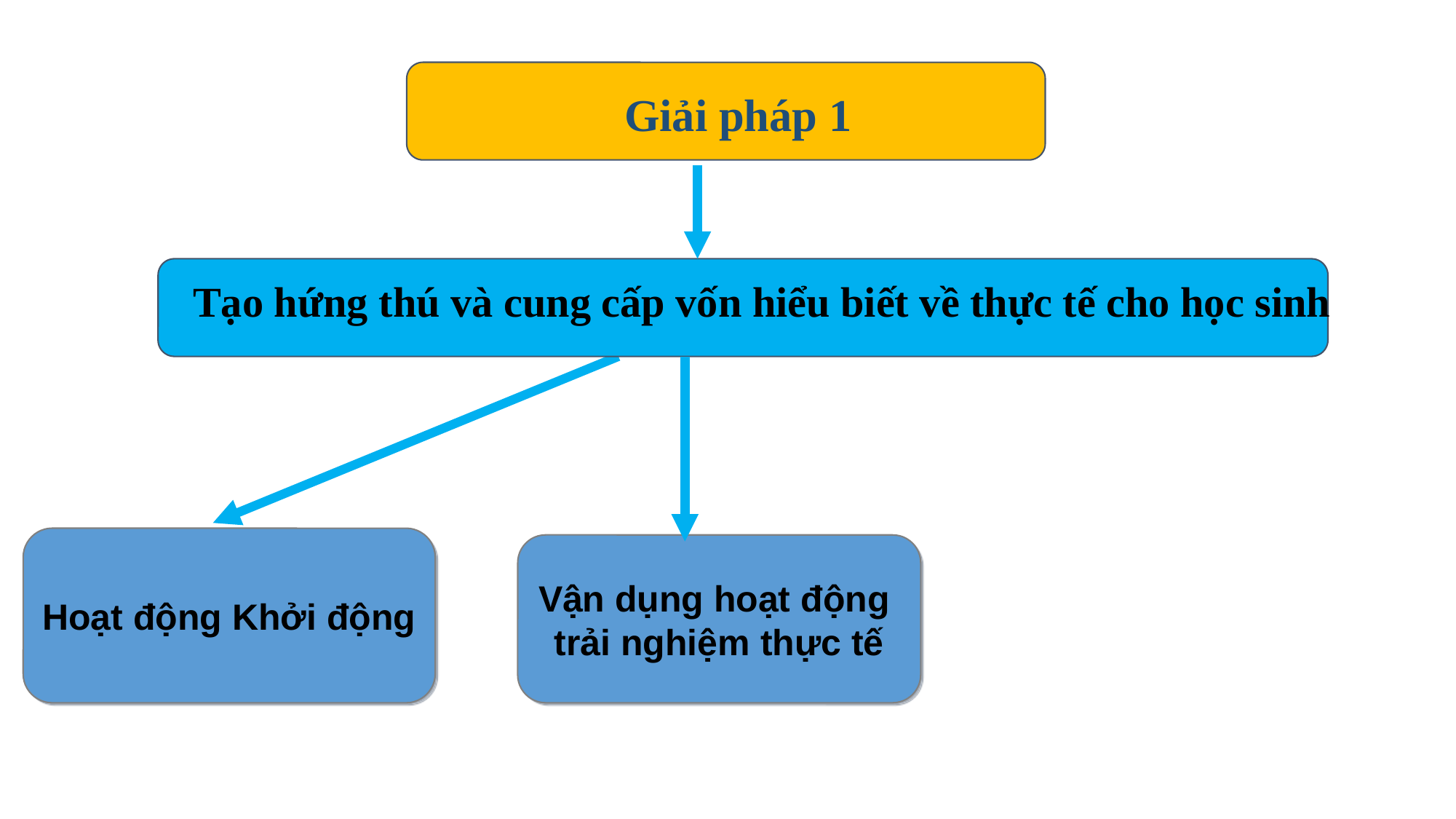

Giải pháp 1

Tạo hứng thú và cung cấp vốn hiểu biết về thực tế cho học sinh
Hoạt động Khởi động
Vận dụng hoạt động
trải nghiệm thực tế